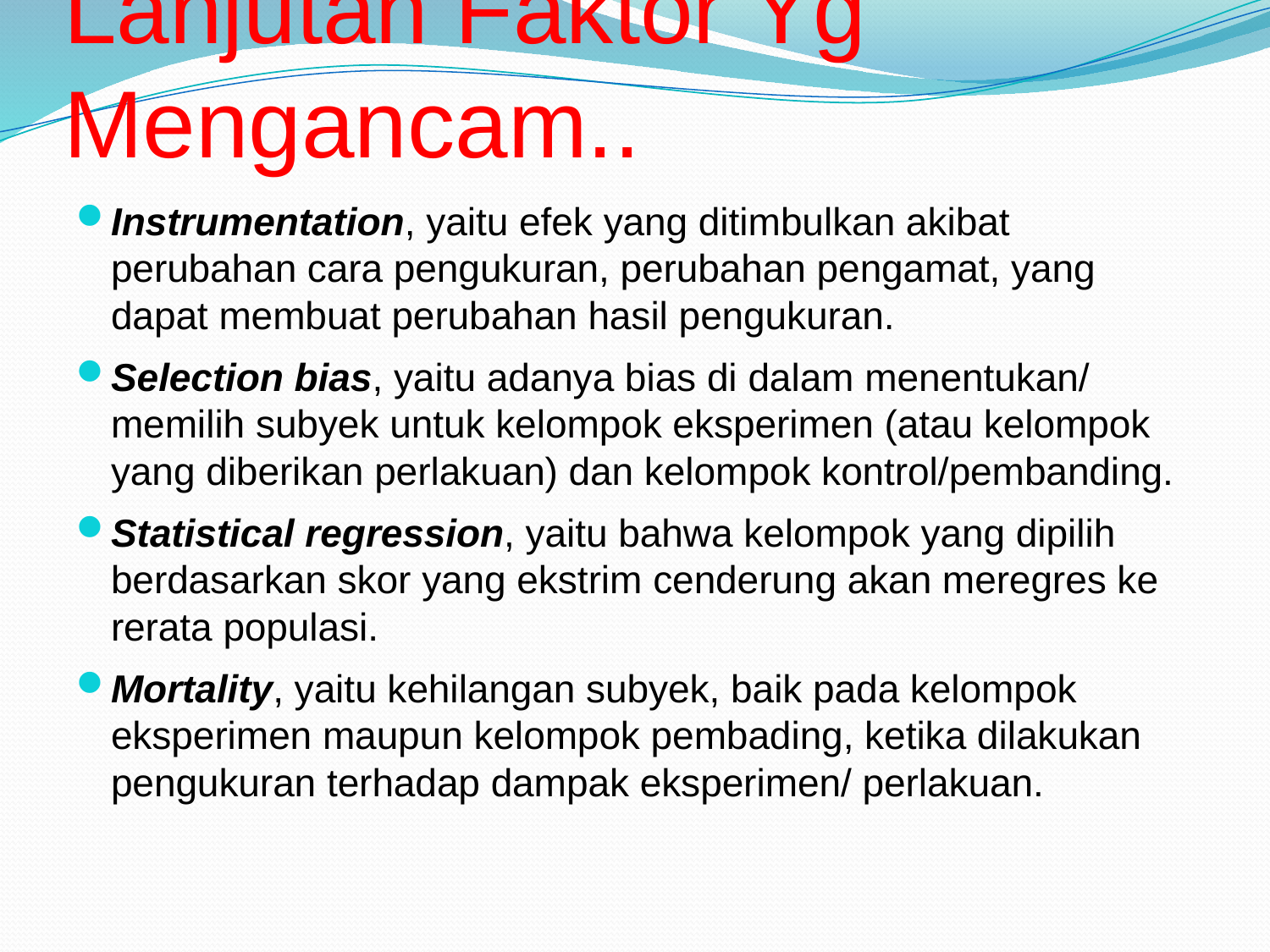

# Lanjutan Faktor Yg Mengancam..
Instrumentation, yaitu efek yang ditimbulkan akibat perubahan cara pengukuran, perubahan pengamat, yang dapat membuat perubahan hasil pengukuran.
Selection bias, yaitu adanya bias di dalam menentukan/ memilih subyek untuk kelompok eksperimen (atau kelompok yang diberikan perlakuan) dan kelompok kontrol/pembanding.
Statistical regression, yaitu bahwa kelompok yang dipilih berdasarkan skor yang ekstrim cenderung akan meregres ke rerata populasi.
Mortality, yaitu kehilangan subyek, baik pada kelompok eksperimen maupun kelompok pembading, ketika dilakukan pengukuran terhadap dampak eksperimen/ perlakuan.